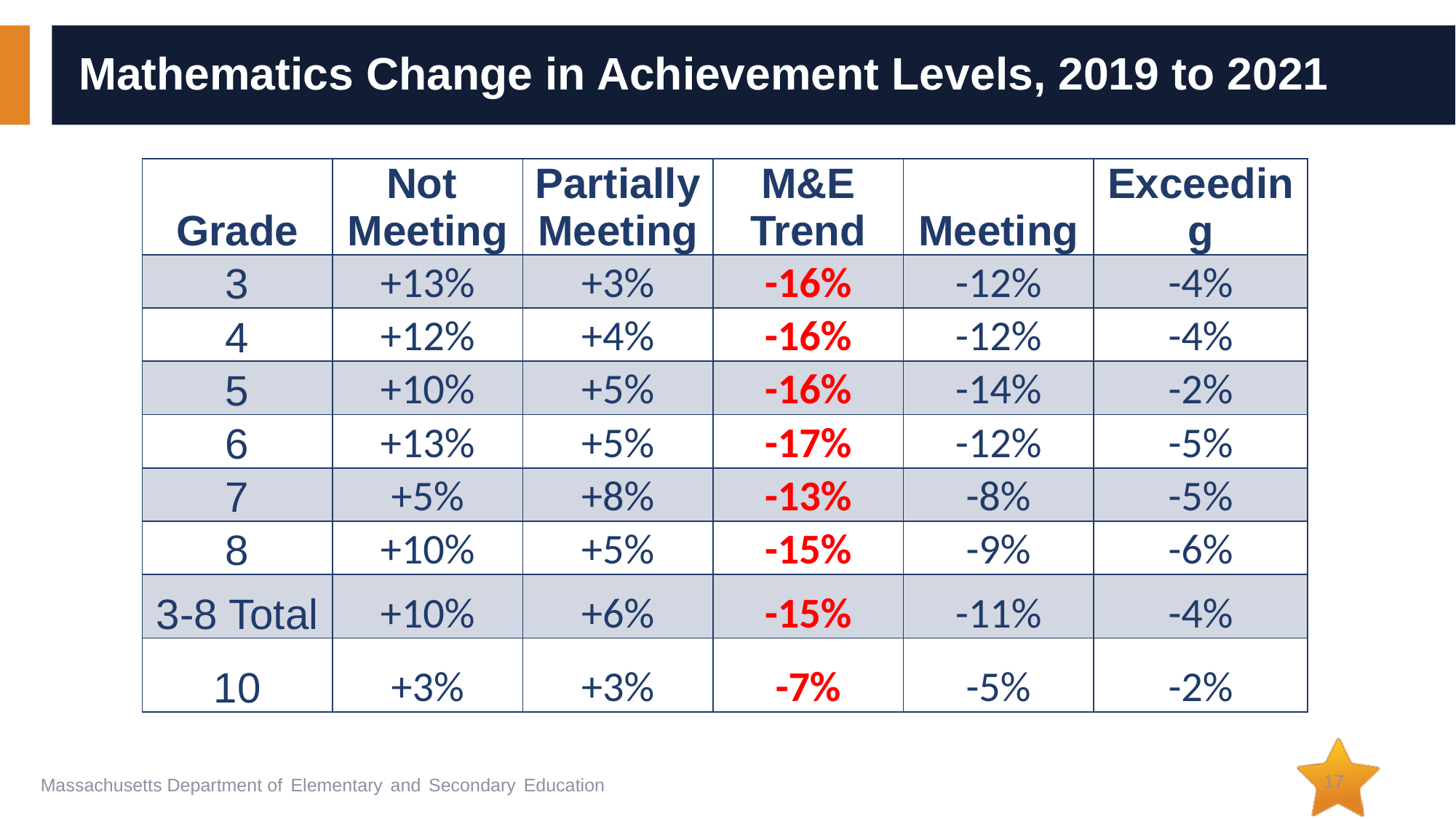

# Mathematics Change in Achievement Levels, 2019 to 2021
| Grade | Not Meeting | Partially Meeting | M&E Trend | Meeting | Exceeding |
| --- | --- | --- | --- | --- | --- |
| 3 | +13% | +3% | -16% | -12% | -4% |
| 4 | +12% | +4% | -16% | -12% | -4% |
| 5 | +10% | +5% | -16% | -14% | -2% |
| 6 | +13% | +5% | -17% | -12% | -5% |
| 7 | +5% | +8% | -13% | -8% | -5% |
| 8 | +10% | +5% | -15% | -9% | -6% |
| 3-8 Total | +10% | +6% | -15% | -11% | -4% |
| 10 | +3% | +3% | -7% | -5% | -2% |
17